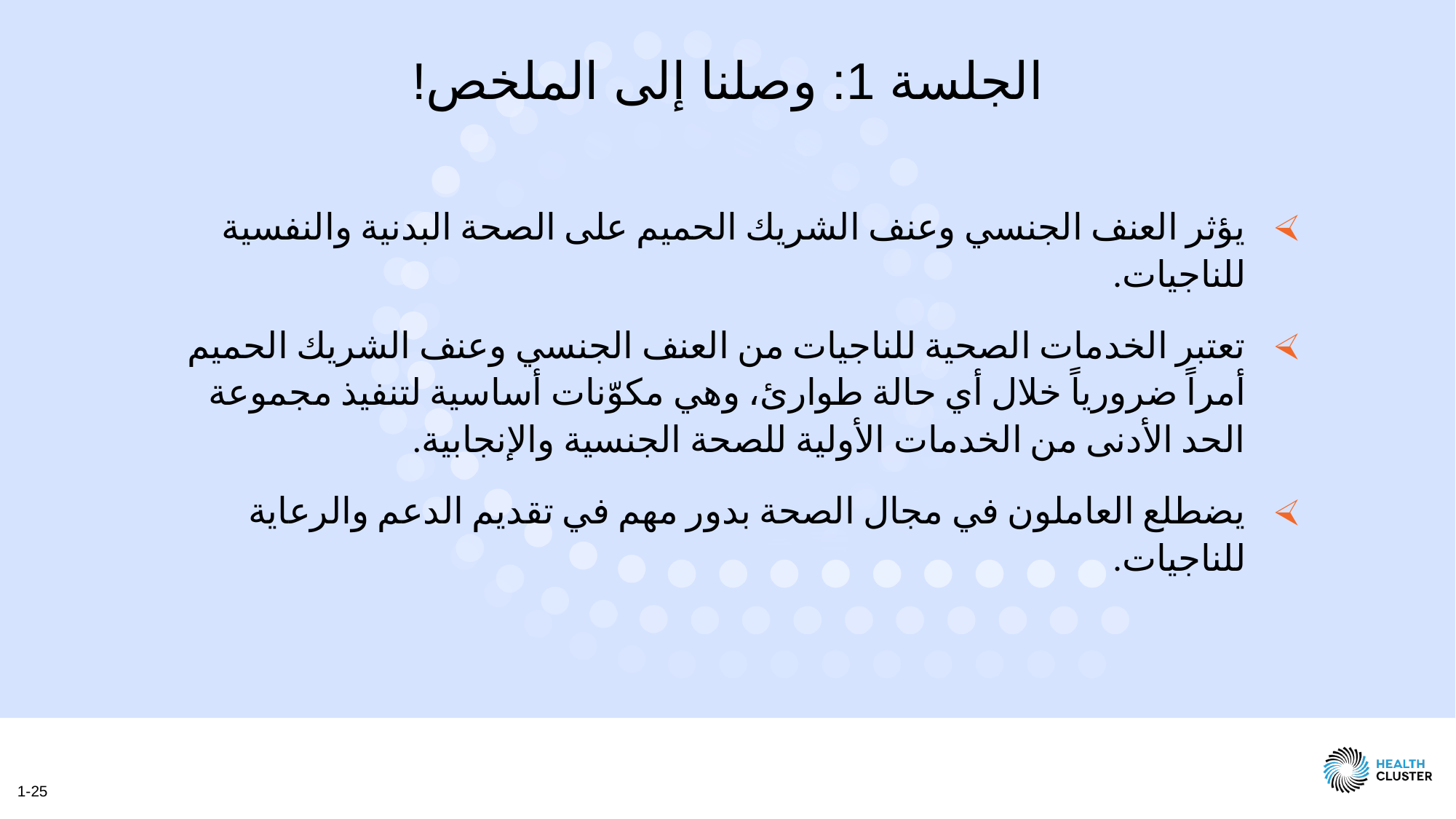

الجلسة 1: وصلنا إلى الملخص!
يؤثر العنف الجنسي وعنف الشريك الحميم على الصحة البدنية والنفسية للناجيات.
تعتبر الخدمات الصحية للناجيات من العنف الجنسي وعنف الشريك الحميم أمراً ضرورياً خلال أي حالة طوارئ، وهي مكوّنات أساسية لتنفيذ مجموعة الحد الأدنى من الخدمات الأولية للصحة الجنسية والإنجابية.
يضطلع العاملون في مجال الصحة بدور مهم في تقديم الدعم والرعاية للناجيات.
1-25